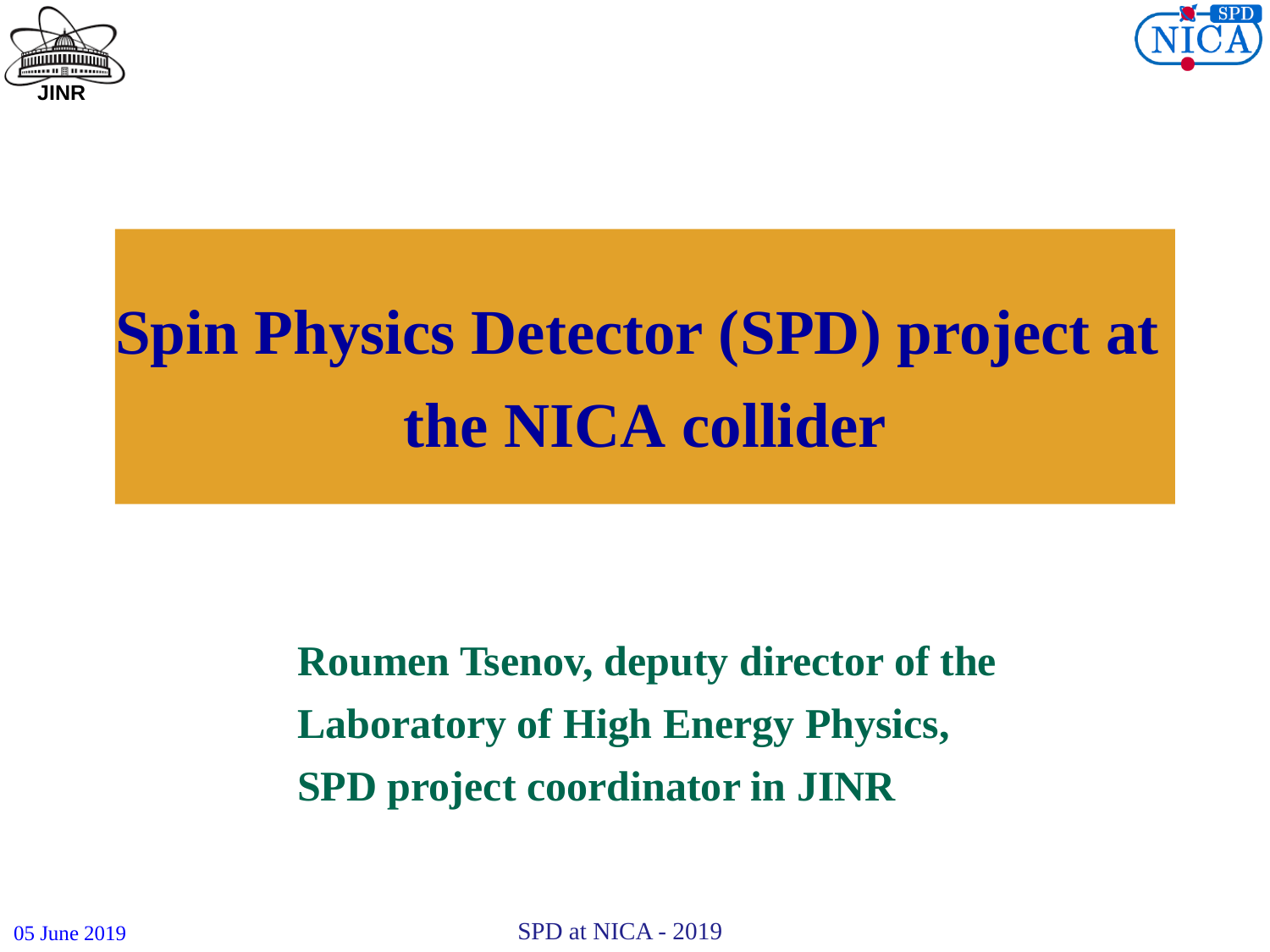

# Spin Physics Detector (SPD) project at the NICA collider
Roumen Tsenov, deputy director of the Laboratory of High Energy Physics,
SPD project coordinator in JINR